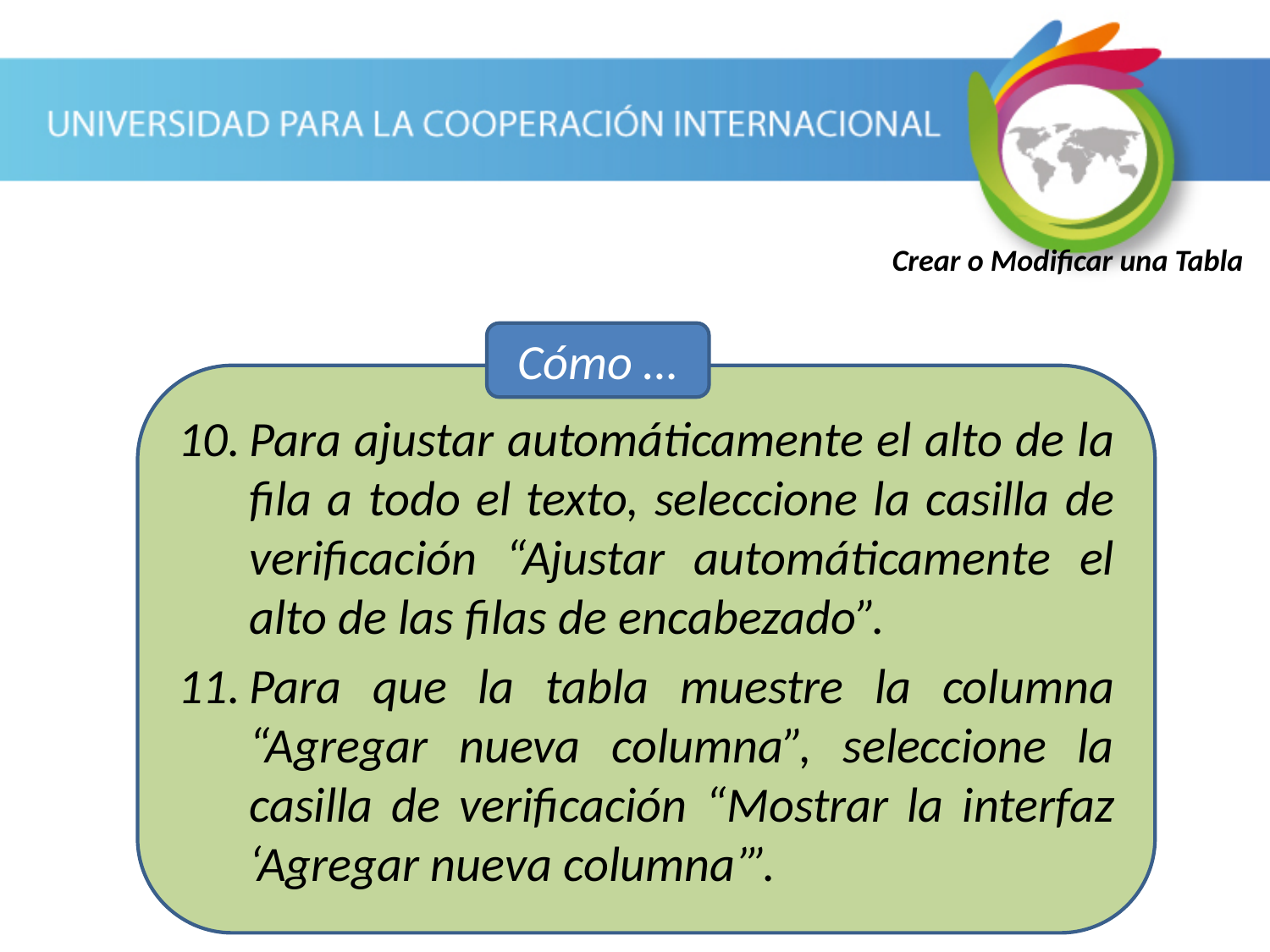

Crear o Modificar una Tabla

Cómo …
Para ajustar automáticamente el alto de la fila a todo el texto, seleccione la casilla de verificación “Ajustar automáticamente el alto de las filas de encabezado”.
Para que la tabla muestre la columna “Agregar nueva columna”, seleccione la casilla de verificación “Mostrar la interfaz ‘Agregar nueva columna’”.